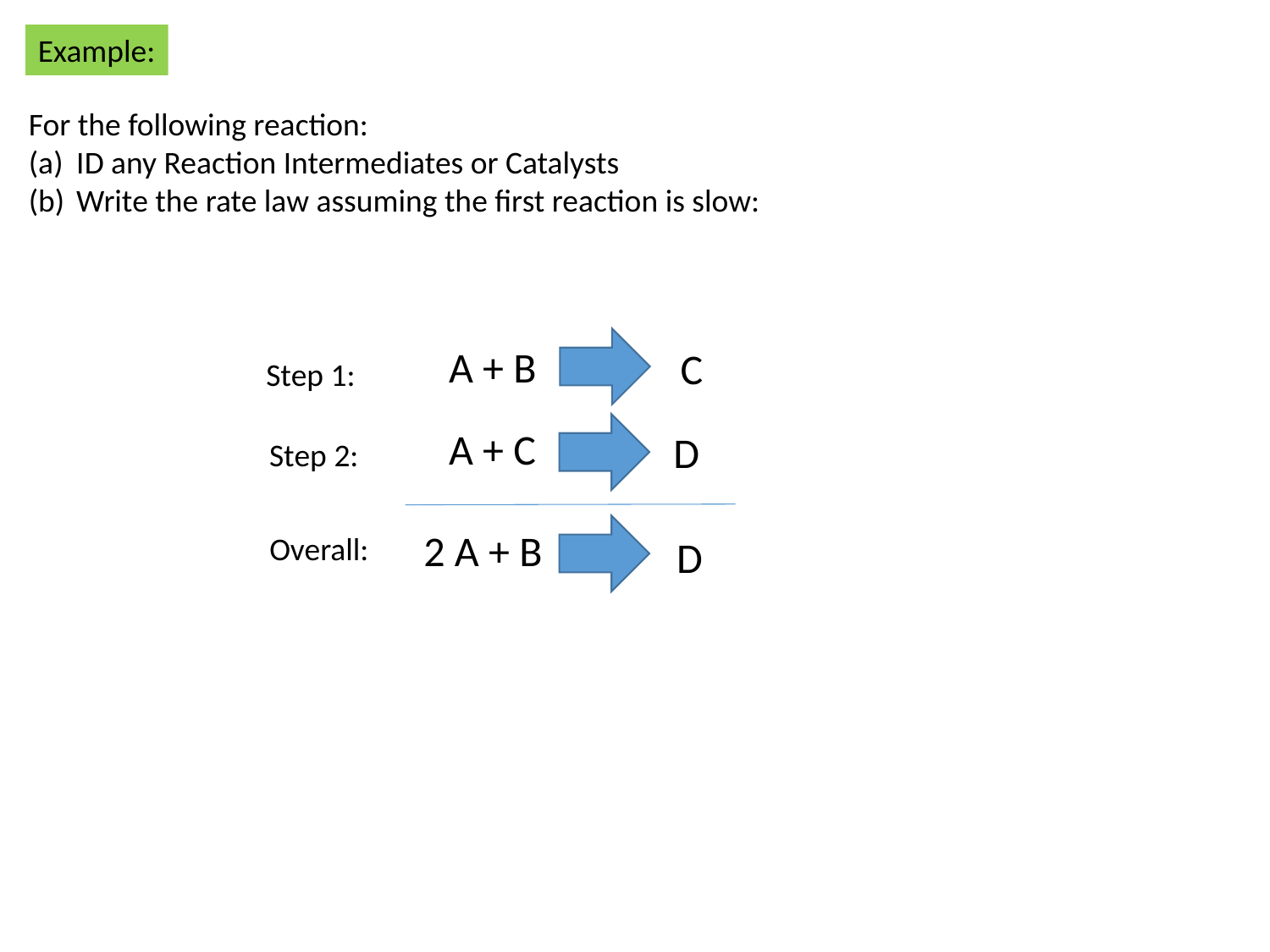

Example:
For the following reaction:
ID any Reaction Intermediates or Catalysts
Write the rate law assuming the first reaction is slow:

A + B
C

A + C
D

2 A + B
D
Step 1:
Step 2:
Overall: